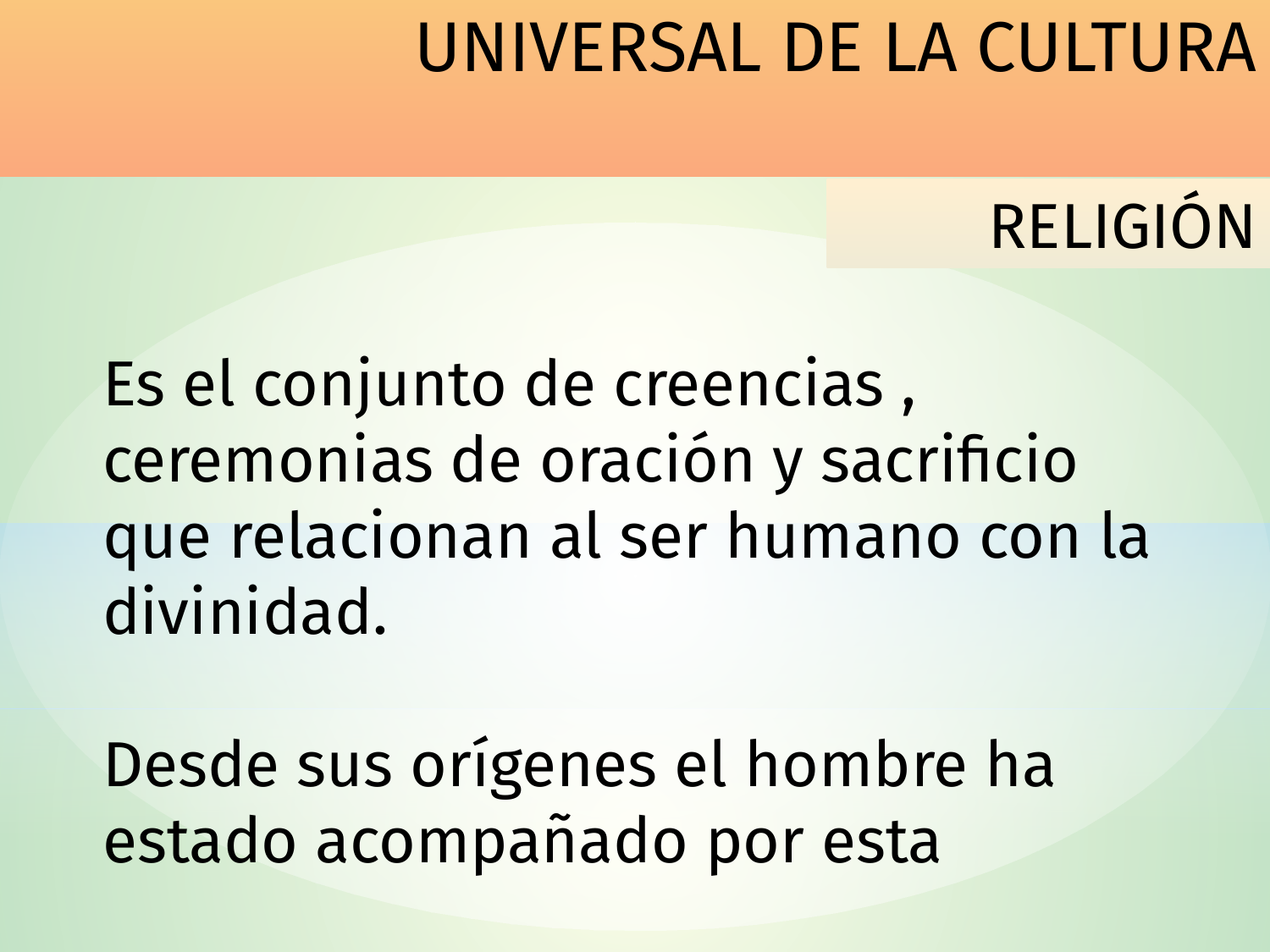

UNIVERSAL DE LA CULTURA

RELIGIÓN
Es el conjunto de creencias , ceremonias de oración y sacrificio que relacionan al ser humano con la divinidad.

Desde sus orígenes el hombre ha estado acompañado por esta